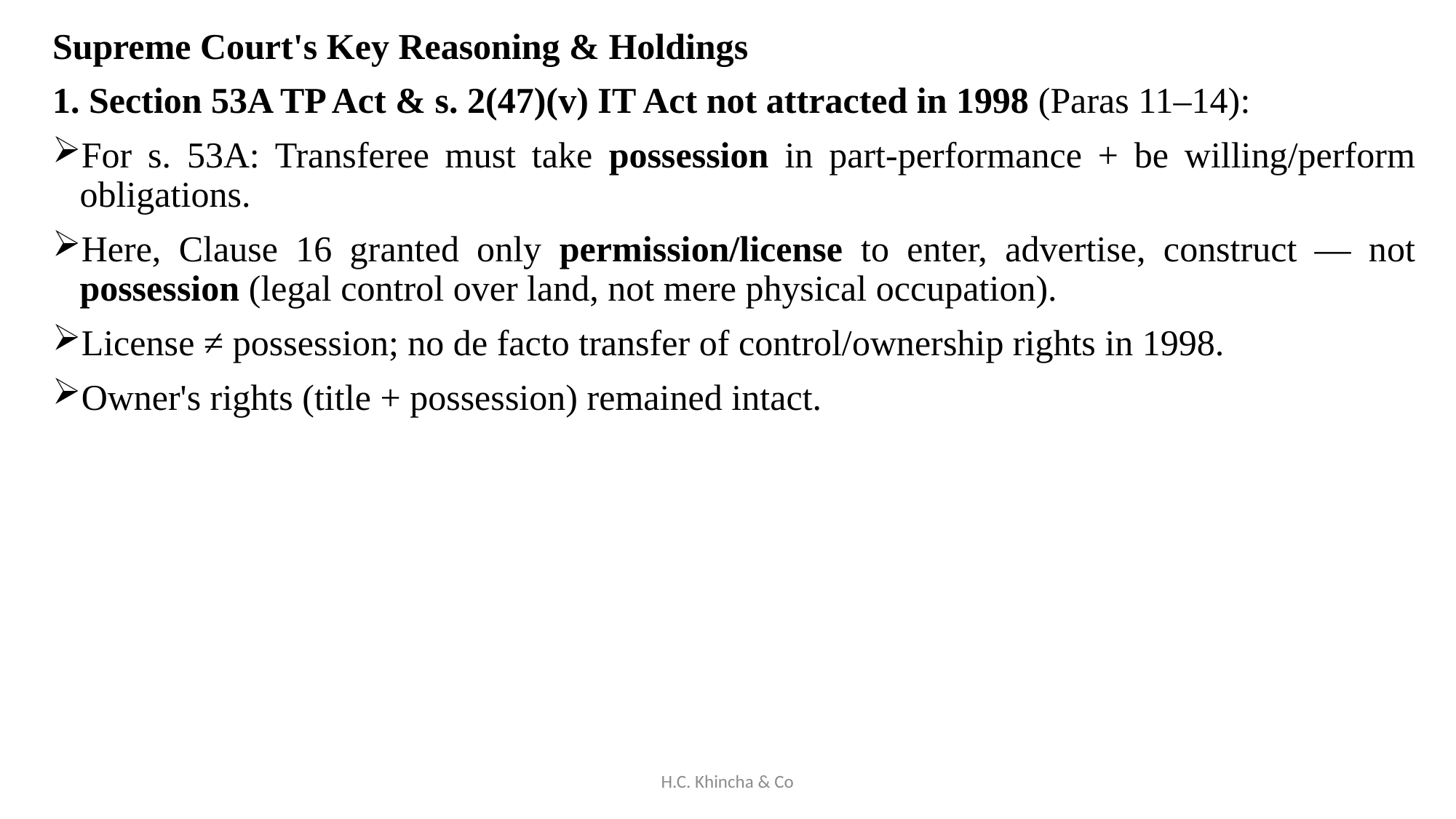

Supreme Court's Key Reasoning & Holdings
1. Section 53A TP Act & s. 2(47)(v) IT Act not attracted in 1998 (Paras 11–14):
For s. 53A: Transferee must take possession in part-performance + be willing/perform obligations.
Here, Clause 16 granted only permission/license to enter, advertise, construct — not possession (legal control over land, not mere physical occupation).
License ≠ possession; no de facto transfer of control/ownership rights in 1998.
Owner's rights (title + possession) remained intact.

H.C. Khincha & Co